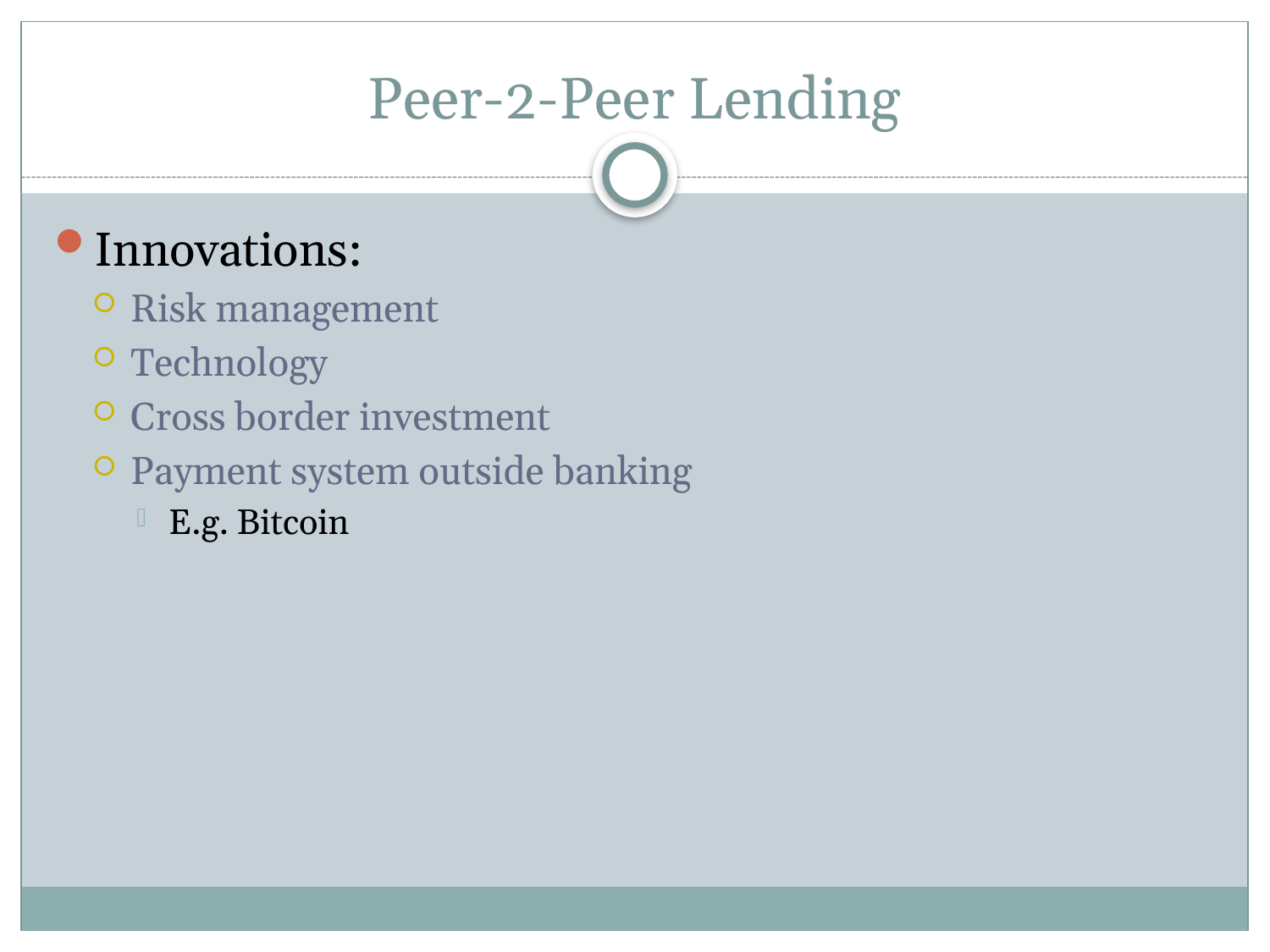

# Peer-2-Peer Lending
Innovations:
Risk management
Technology
Cross border investment
Payment system outside banking
E.g. Bitcoin